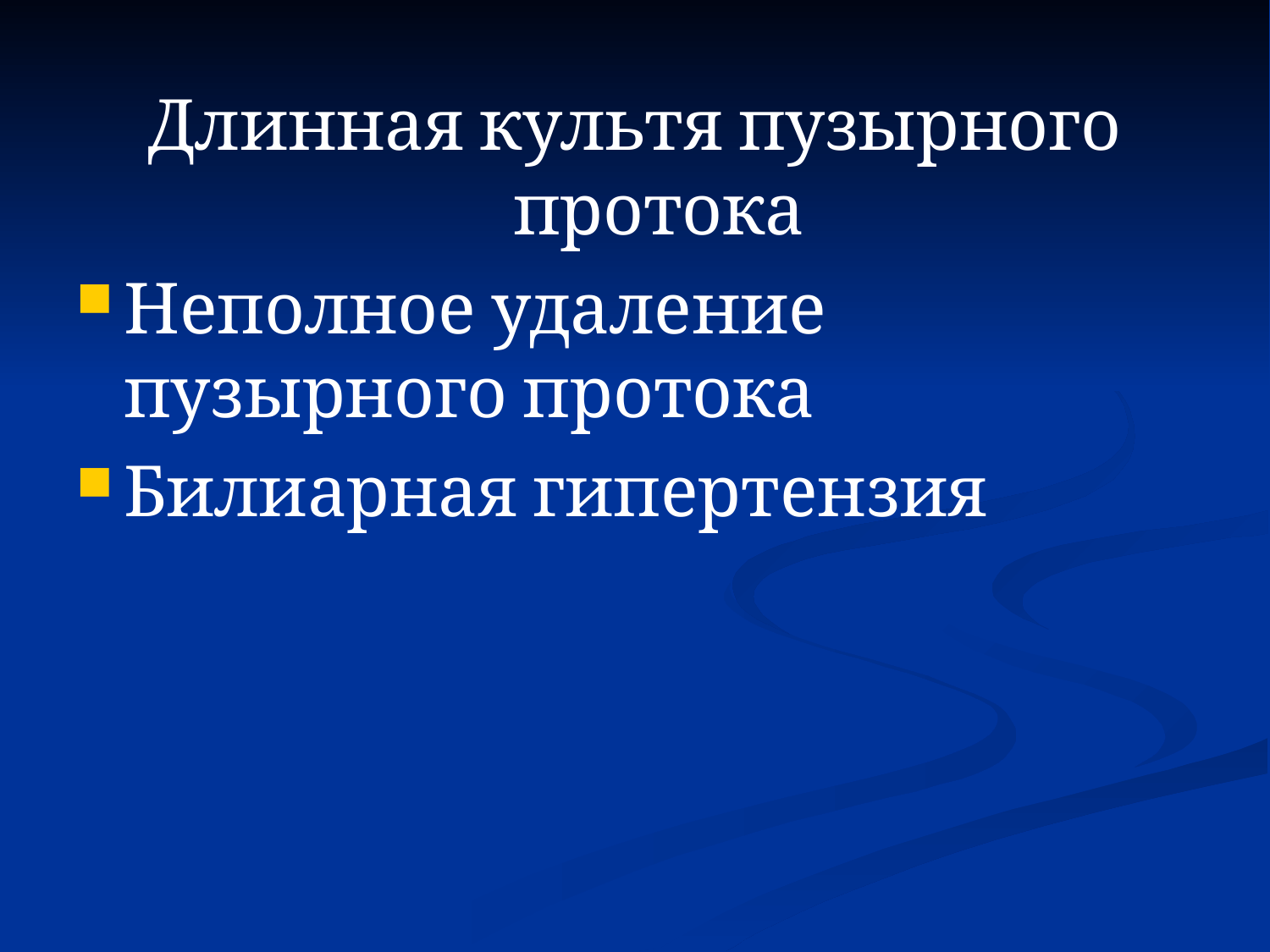

Длинная культя пузырного протока
Неполное удаление пузырного протока
Билиарная гипертензия